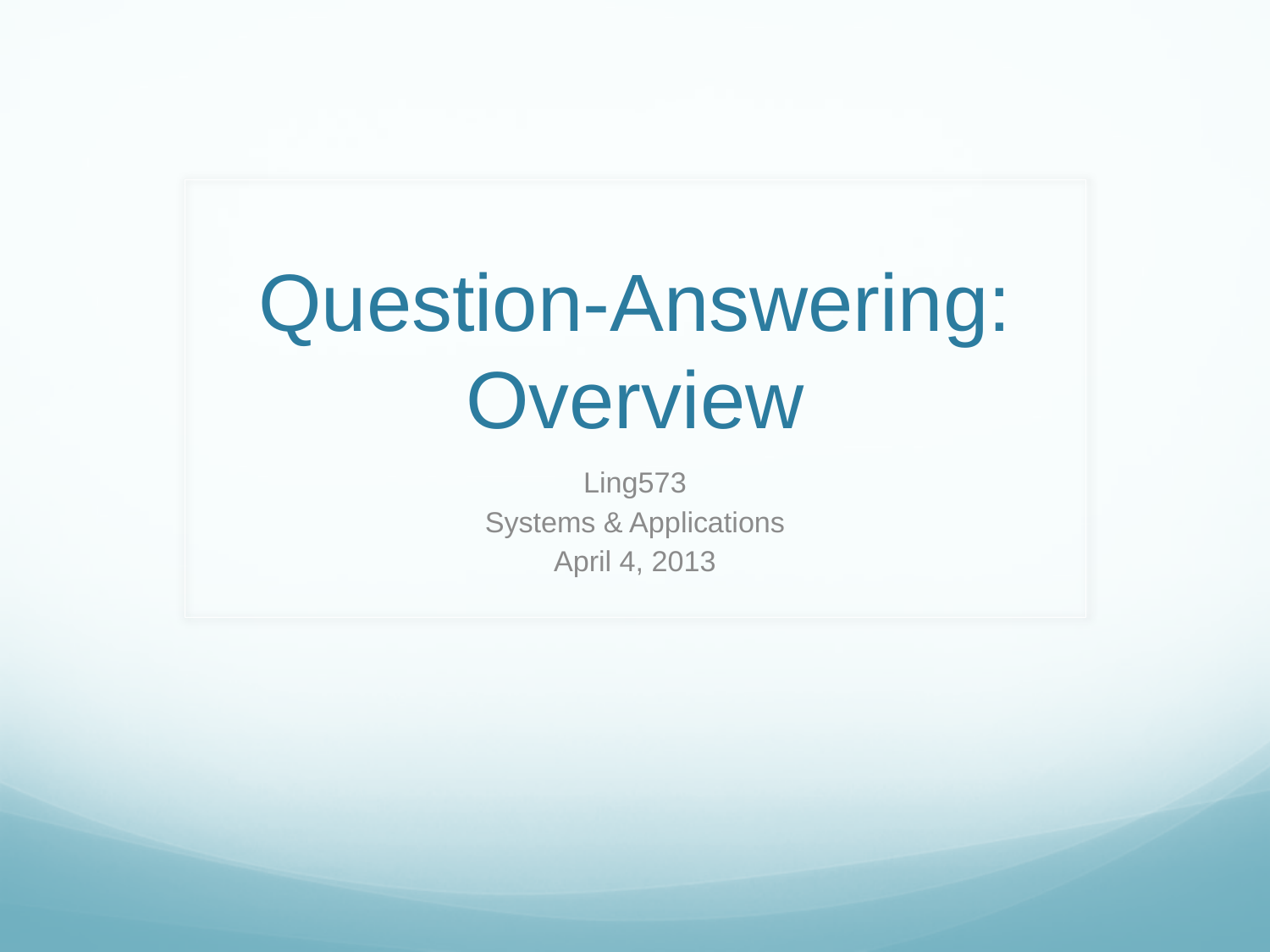

# Question-Answering: Overview
Ling573
Systems & Applications
April 4, 2013